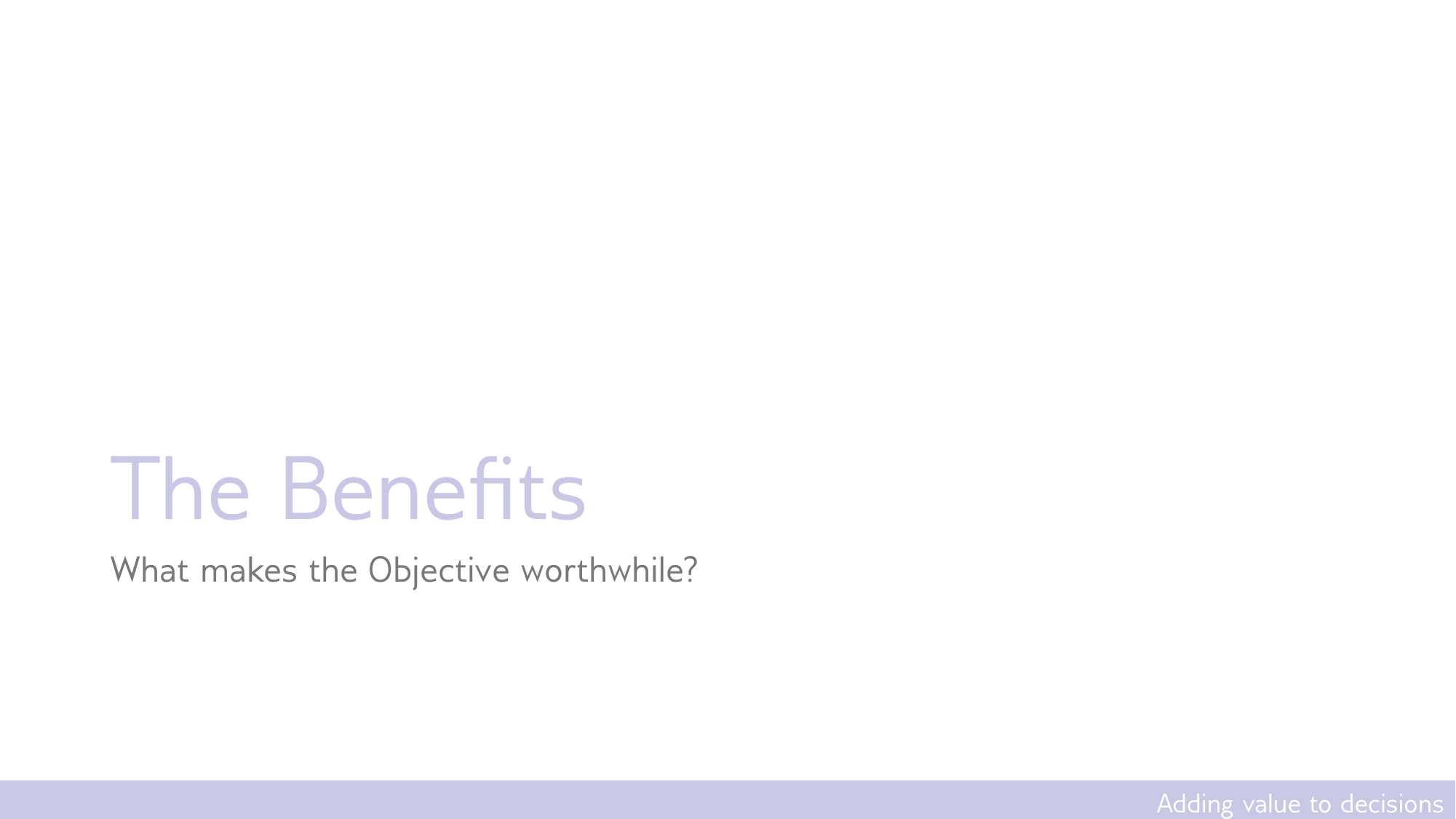

# The Benefits
What makes the Objective worthwhile?